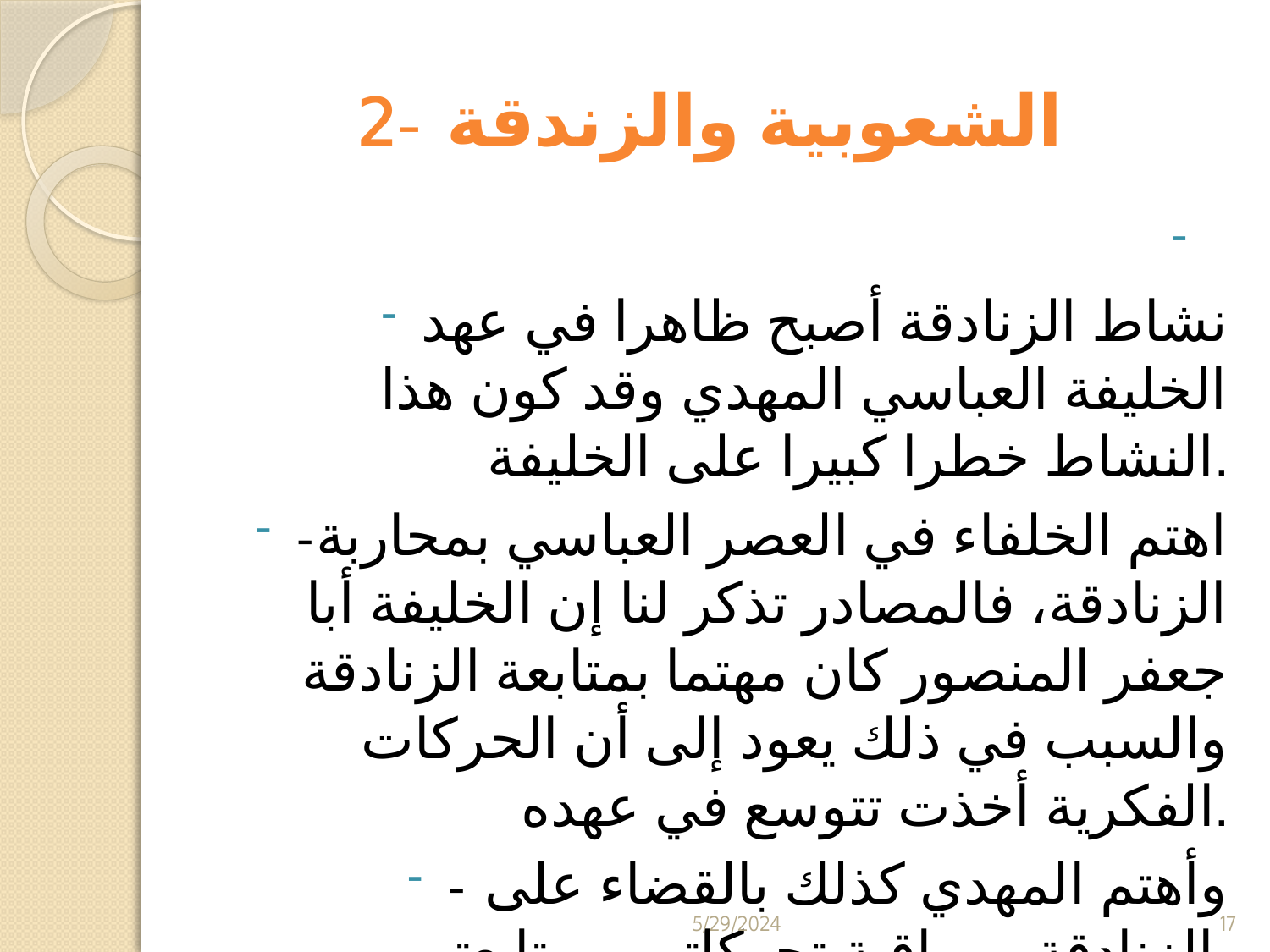

# 2- الشعوبية والزندقة

نشاط الزنادقة أصبح ظاهرا في عهد الخليفة العباسي المهدي وقد كون هذا النشاط خطرا كبيرا على الخليفة.
-اهتم الخلفاء في العصر العباسي بمحاربة الزنادقة، فالمصادر تذكر لنا إن الخليفة أبا جعفر المنصور كان مهتما بمتابعة الزنادقة والسبب في ذلك يعود إلى أن الحركات الفكرية أخذت تتوسع في عهده.
- وأهتم المهدي كذلك بالقضاء على الزنادقة ومراقبة تحركاتهم ومتابعتهم.
5/29/2024
17